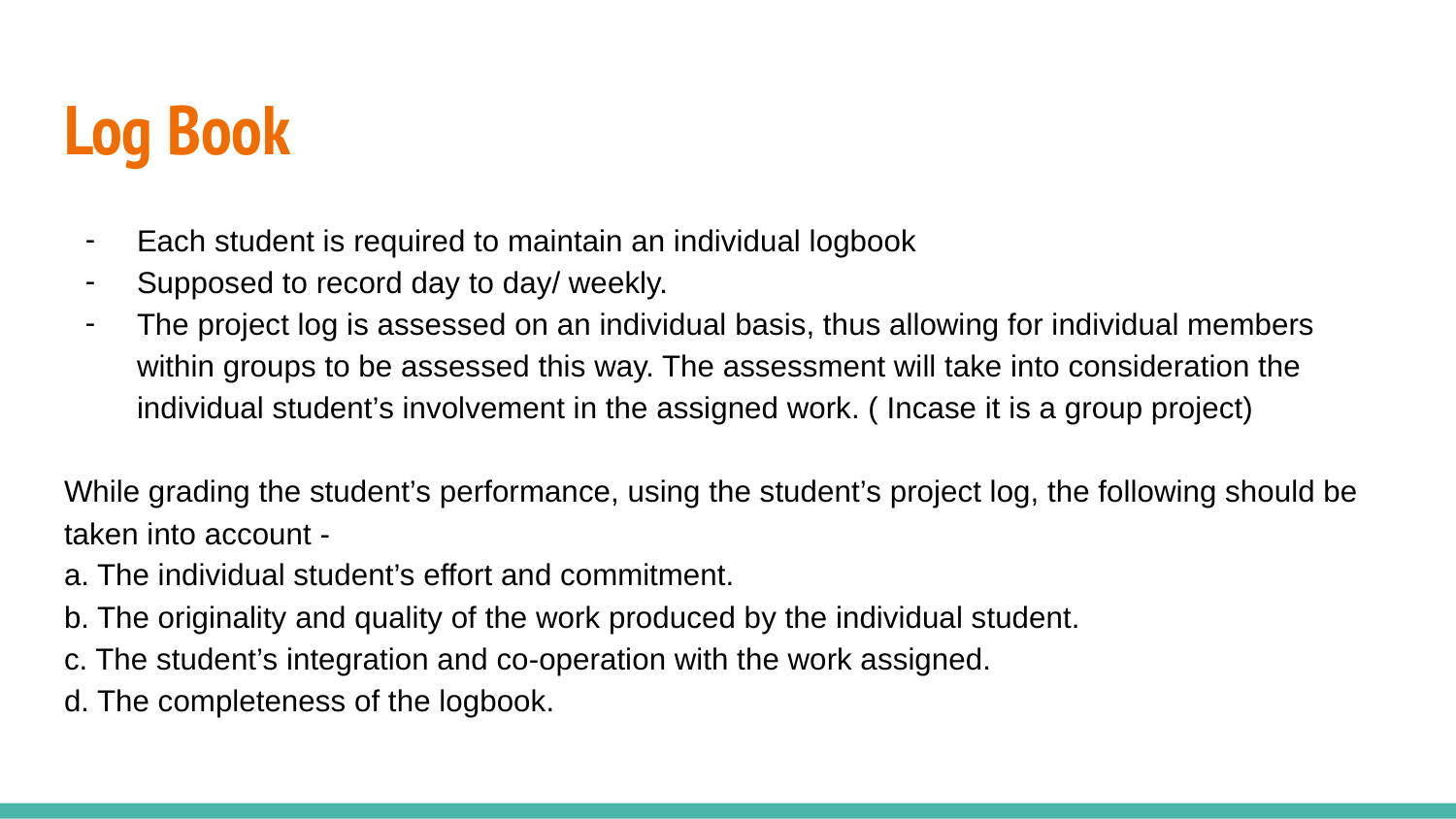

# Log Book
Each student is required to maintain an individual logbook
Supposed to record day to day/ weekly.
The project log is assessed on an individual basis, thus allowing for individual members within groups to be assessed this way. The assessment will take into consideration the individual student’s involvement in the assigned work. ( Incase it is a group project)

While grading the student’s performance, using the student’s project log, the following should be taken into account -
a. The individual student’s effort and commitment.
b. The originality and quality of the work produced by the individual student.
c. The student’s integration and co-operation with the work assigned.
d. The completeness of the logbook.